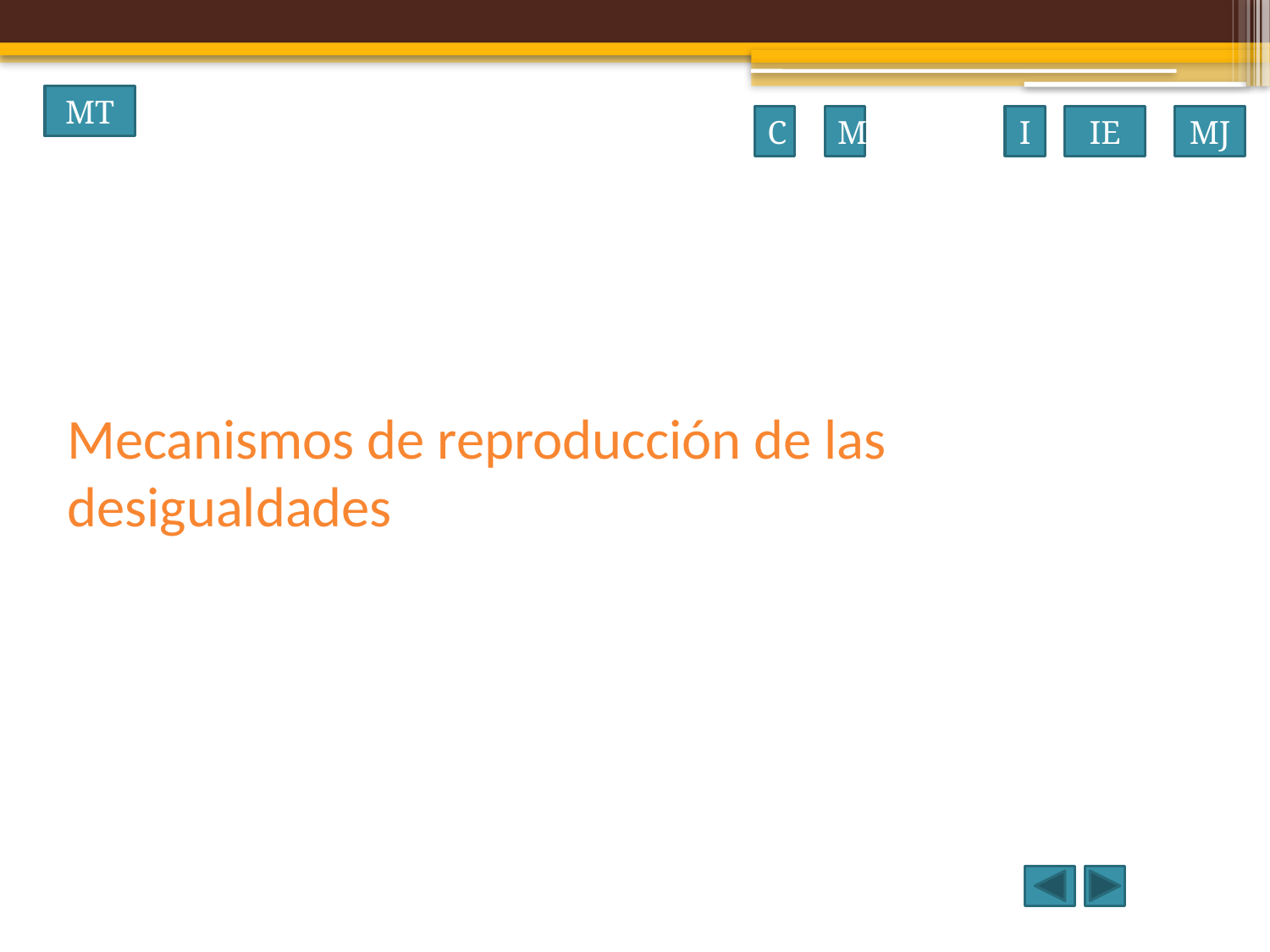

MT
C
M
I
IE
MJ
# Mecanismos de reproducción de las desigualdades